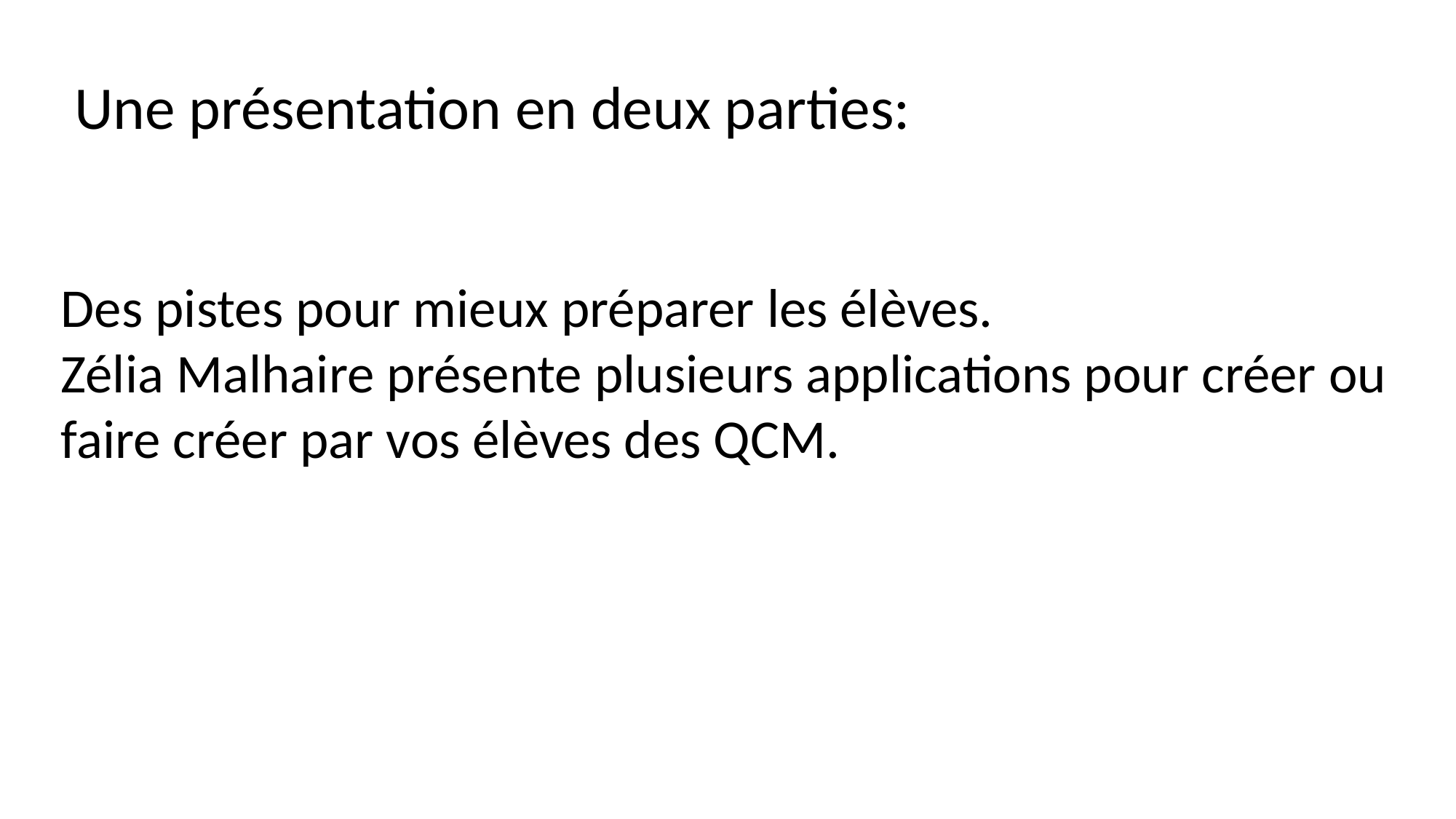

Une présentation en deux parties:

Des pistes pour mieux préparer les élèves.
Zélia Malhaire présente plusieurs applications pour créer ou faire créer par vos élèves des QCM.